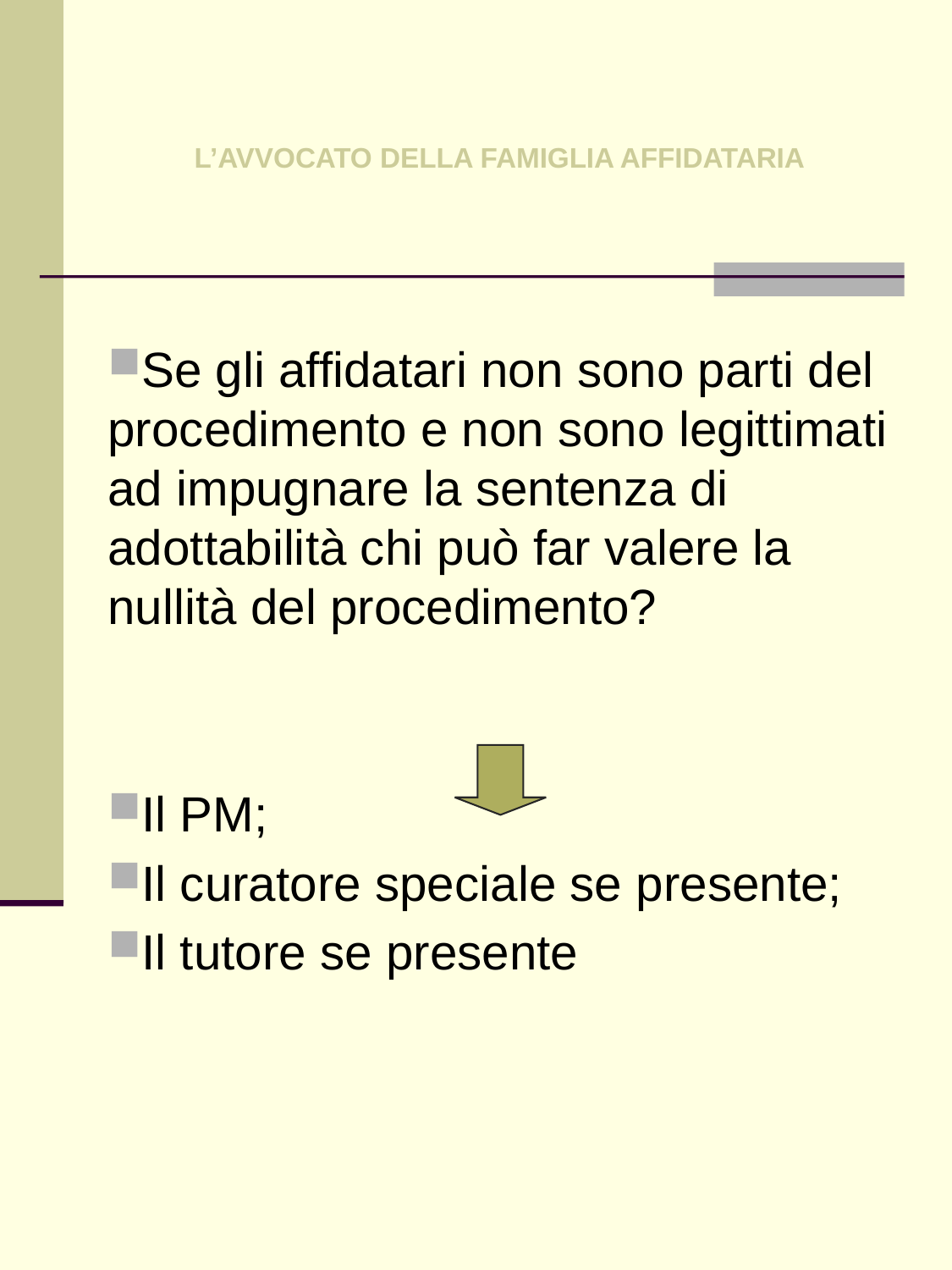

# L’AVVOCATO DELLA FAMIGLIA AFFIDATARIA

Se gli affidatari non sono parti del procedimento e non sono legittimati ad impugnare la sentenza di adottabilità chi può far valere la nullità del procedimento?

Il PM;
Il curatore speciale se presente;
Il tutore se presente